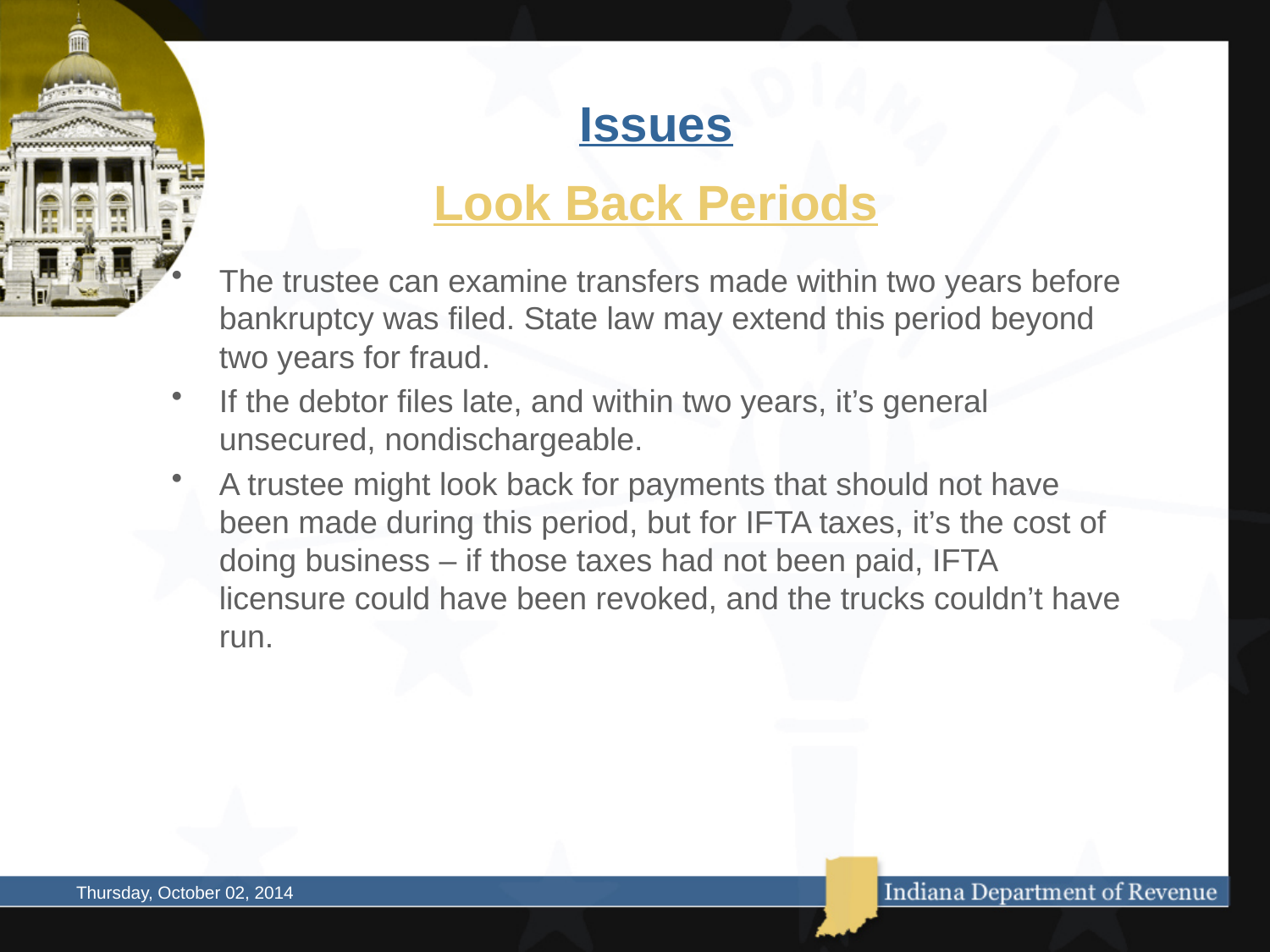

# Issues
Look Back Periods
The trustee can examine transfers made within two years before bankruptcy was filed. State law may extend this period beyond two years for fraud.
If the debtor files late, and within two years, it’s general unsecured, nondischargeable.
A trustee might look back for payments that should not have been made during this period, but for IFTA taxes, it’s the cost of doing business – if those taxes had not been paid, IFTA licensure could have been revoked, and the trucks couldn’t have run.
Thursday, October 02, 2014